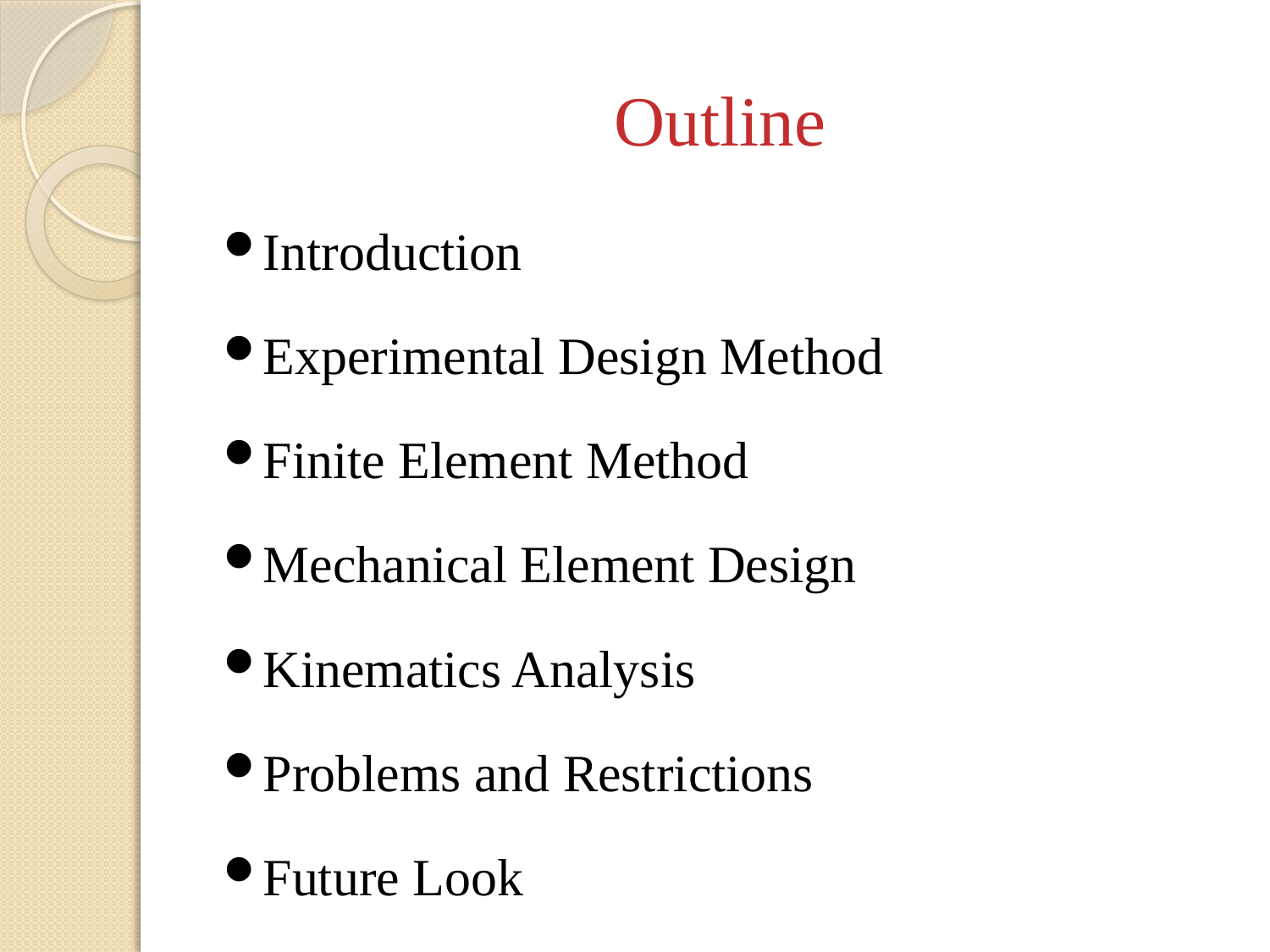

# Outline
Introduction
Experimental Design Method
Finite Element Method
Mechanical Element Design
Kinematics Analysis
Problems and Restrictions
Future Look